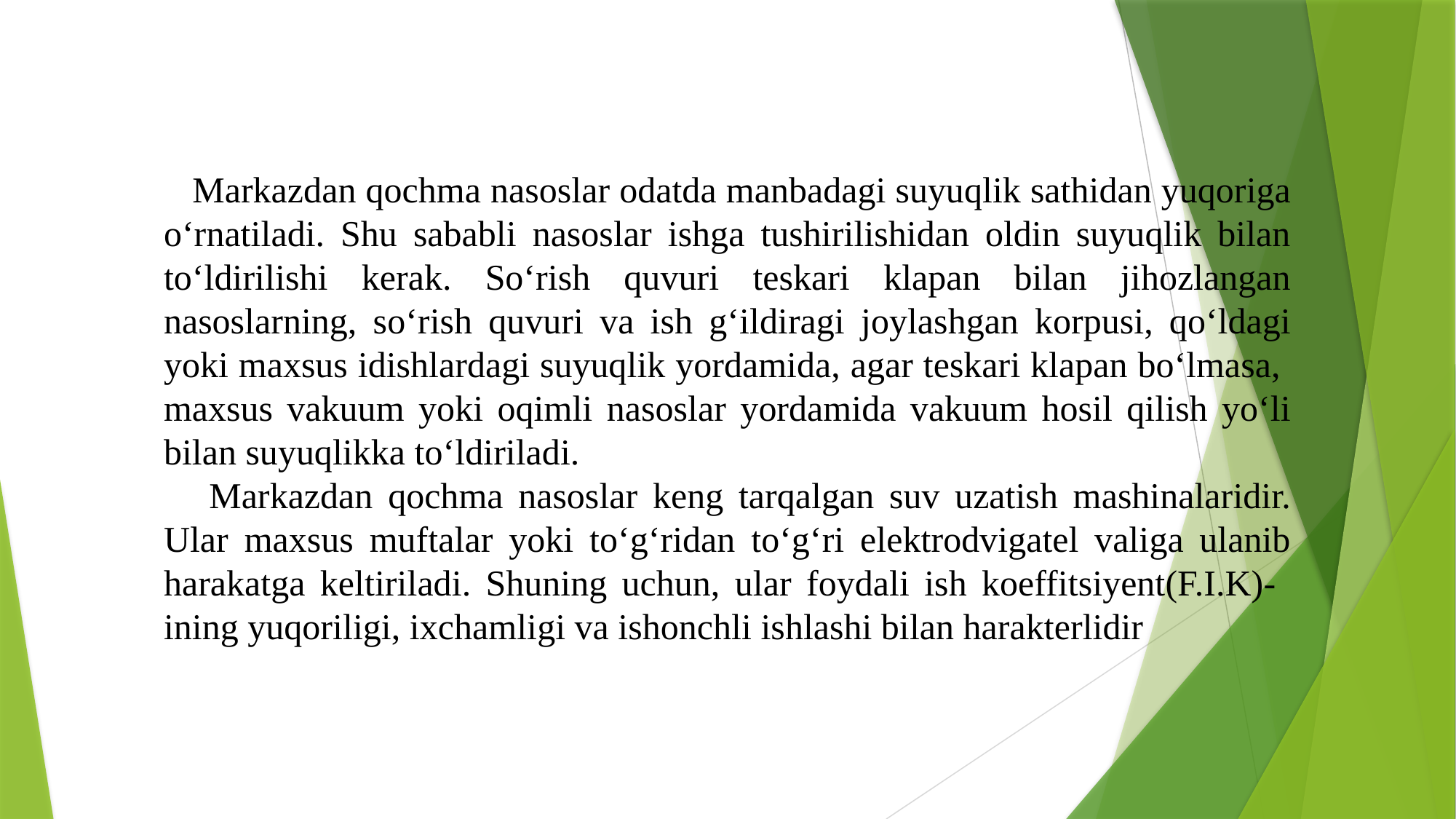

Markazdan qochma nasoslar odatda manbadagi suyuqlik sathidan yuqoriga o‘rnatiladi. Shu sababli nasoslar ishga tushirilishidan oldin suyuqlik bilan to‘ldirilishi kerak. So‘rish quvuri teskari klapan bilan jihozlangan nasoslarning, so‘rish quvuri va ish g‘ildiragi joylashgan korpusi, qo‘ldagi yoki maxsus idishlardagi suyuqlik yordamida, agar teskari klapan bo‘lmasa,  maxsus vakuum yoki oqimli nasoslar yordamida vakuum hosil qilish yo‘li bilan suyuqlikka to‘ldiriladi.
   Markazdan qochma nasoslar keng tarqalgan suv uzatish mashinalaridir. Ular maxsus muftalar yoki to‘g‘ridan to‘g‘ri elektrodvigatel valiga ulanib harakatga keltiriladi. Shuning uchun, ular foydali ish koeffitsiyent(F.I.K)-  ining yuqoriligi, ixchamligi va ishonchli ishlashi bilan harakterlidir